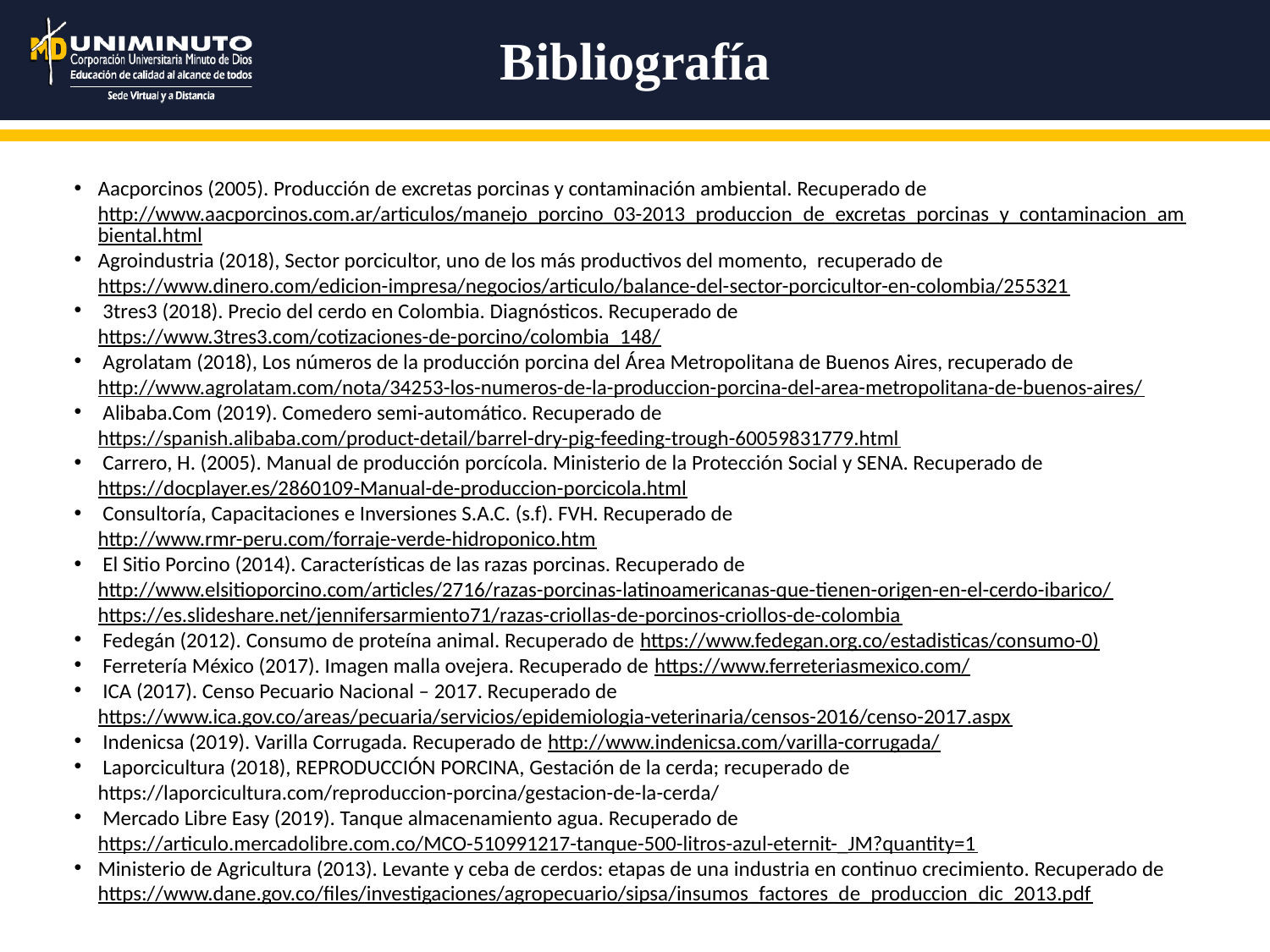

Bibliografía
Aacporcinos (2005). Producción de excretas porcinas y contaminación ambiental. Recuperado de http://www.aacporcinos.com.ar/articulos/manejo_porcino_03-2013_produccion_de_excretas_porcinas_y_contaminacion_ambiental.html
Agroindustria (2018), Sector porcicultor, uno de los más productivos del momento,  recuperado de https://www.dinero.com/edicion-impresa/negocios/articulo/balance-del-sector-porcicultor-en-colombia/255321
 3tres3 (2018). Precio del cerdo en Colombia. Diagnósticos. Recuperado de https://www.3tres3.com/cotizaciones-de-porcino/colombia_148/
 Agrolatam (2018), Los números de la producción porcina del Área Metropolitana de Buenos Aires, recuperado de http://www.agrolatam.com/nota/34253-los-numeros-de-la-produccion-porcina-del-area-metropolitana-de-buenos-aires/
 Alibaba.Com (2019). Comedero semi-automático. Recuperado de https://spanish.alibaba.com/product-detail/barrel-dry-pig-feeding-trough-60059831779.html
 Carrero, H. (2005). Manual de producción porcícola. Ministerio de la Protección Social y SENA. Recuperado de https://docplayer.es/2860109-Manual-de-produccion-porcicola.html
 Consultoría, Capacitaciones e Inversiones S.A.C. (s.f). FVH. Recuperado de http://www.rmr-peru.com/forraje-verde-hidroponico.htm
 El Sitio Porcino (2014). Características de las razas porcinas. Recuperado de http://www.elsitioporcino.com/articles/2716/razas-porcinas-latinoamericanas-que-tienen-origen-en-el-cerdo-ibarico/https://es.slideshare.net/jennifersarmiento71/razas-criollas-de-porcinos-criollos-de-colombia
 Fedegán (2012). Consumo de proteína animal. Recuperado de https://www.fedegan.org.co/estadisticas/consumo-0)
 Ferretería México (2017). Imagen malla ovejera. Recuperado de https://www.ferreteriasmexico.com/
 ICA (2017). Censo Pecuario Nacional – 2017. Recuperado de https://www.ica.gov.co/areas/pecuaria/servicios/epidemiologia-veterinaria/censos-2016/censo-2017.aspx
 Indenicsa (2019). Varilla Corrugada. Recuperado de http://www.indenicsa.com/varilla-corrugada/
 Laporcicultura (2018), REPRODUCCIÓN PORCINA, Gestación de la cerda; recuperado de https://laporcicultura.com/reproduccion-porcina/gestacion-de-la-cerda/
 Mercado Libre Easy (2019). Tanque almacenamiento agua. Recuperado de https://articulo.mercadolibre.com.co/MCO-510991217-tanque-500-litros-azul-eternit-_JM?quantity=1
Ministerio de Agricultura (2013). Levante y ceba de cerdos: etapas de una industria en continuo crecimiento. Recuperado de https://www.dane.gov.co/files/investigaciones/agropecuario/sipsa/insumos_factores_de_produccion_dic_2013.pdf